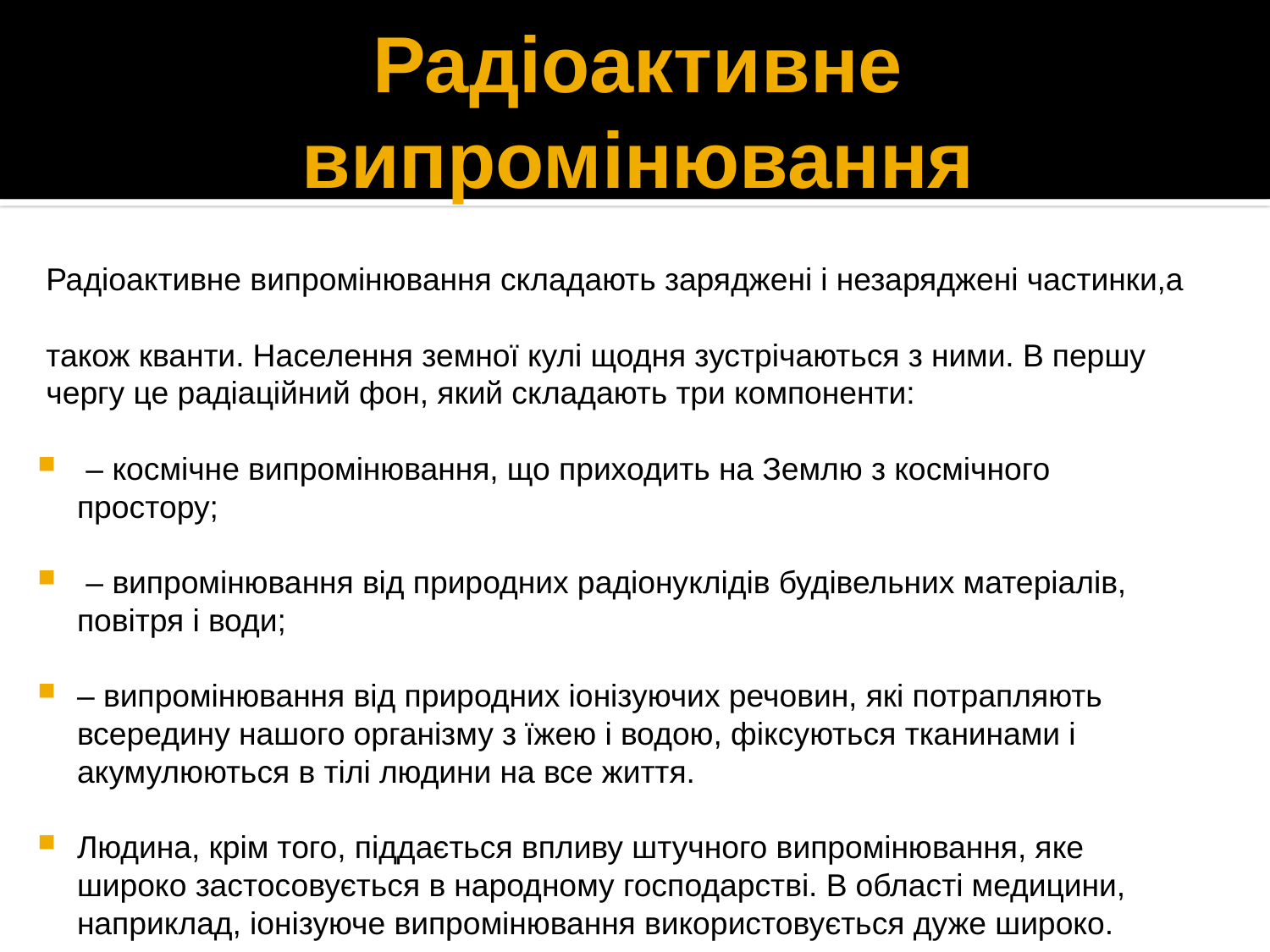

# Радіоактивне випромінювання
 Радіоактивне випромінювання складають заряджені і незаряджені частинки,а
 також кванти. Населення земної кулі щодня зустрічаються з ними. В першу
 чергу це радіаційний фон, який складають три компоненти:

 – космічне випромінювання, що приходить на Землю з космічного простору;

 – випромінювання від природних радіонуклідів будівельних матеріалів, повітря і води;

– випромінювання від природних іонізуючих речовин, які потрапляють всередину нашого організму з їжею і водою, фіксуються тканинами і акумулюються в тілі людини на все життя.

Людина, крім того, піддається впливу штучного випромінювання, яке широко застосовується в народному господарстві. В області медицини, наприклад, іонізуюче випромінювання використовується дуже широко.